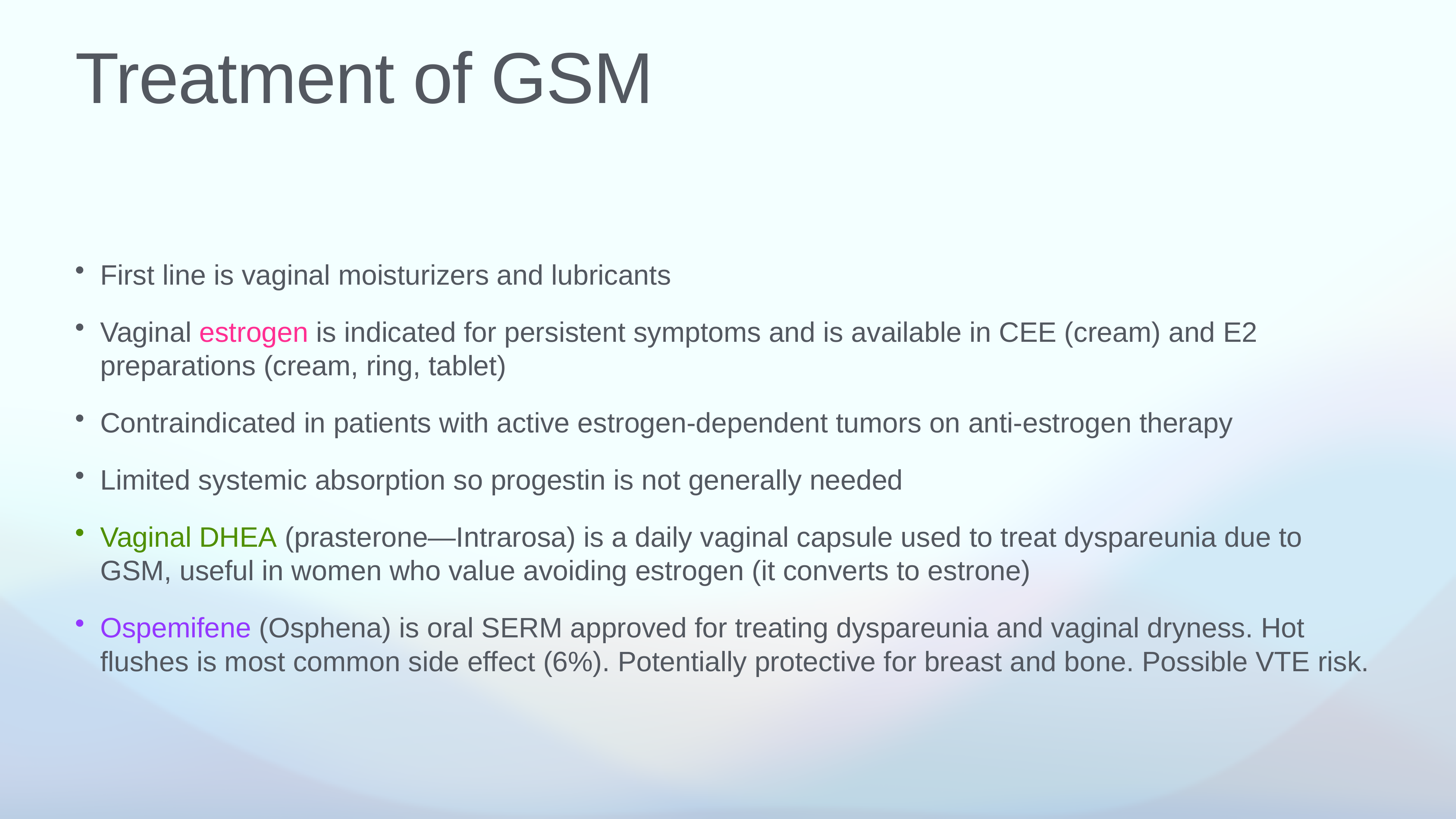

# Treatment of GSM

First line is vaginal moisturizers and lubricants
Vaginal estrogen is indicated for persistent symptoms and is available in CEE (cream) and E2 preparations (cream, ring, tablet)
Contraindicated in patients with active estrogen-dependent tumors on anti-estrogen therapy
Limited systemic absorption so progestin is not generally needed
Vaginal DHEA (prasterone—Intrarosa) is a daily vaginal capsule used to treat dyspareunia due to GSM, useful in women who value avoiding estrogen (it converts to estrone)
Ospemifene (Osphena) is oral SERM approved for treating dyspareunia and vaginal dryness. Hot flushes is most common side effect (6%). Potentially protective for breast and bone. Possible VTE risk.